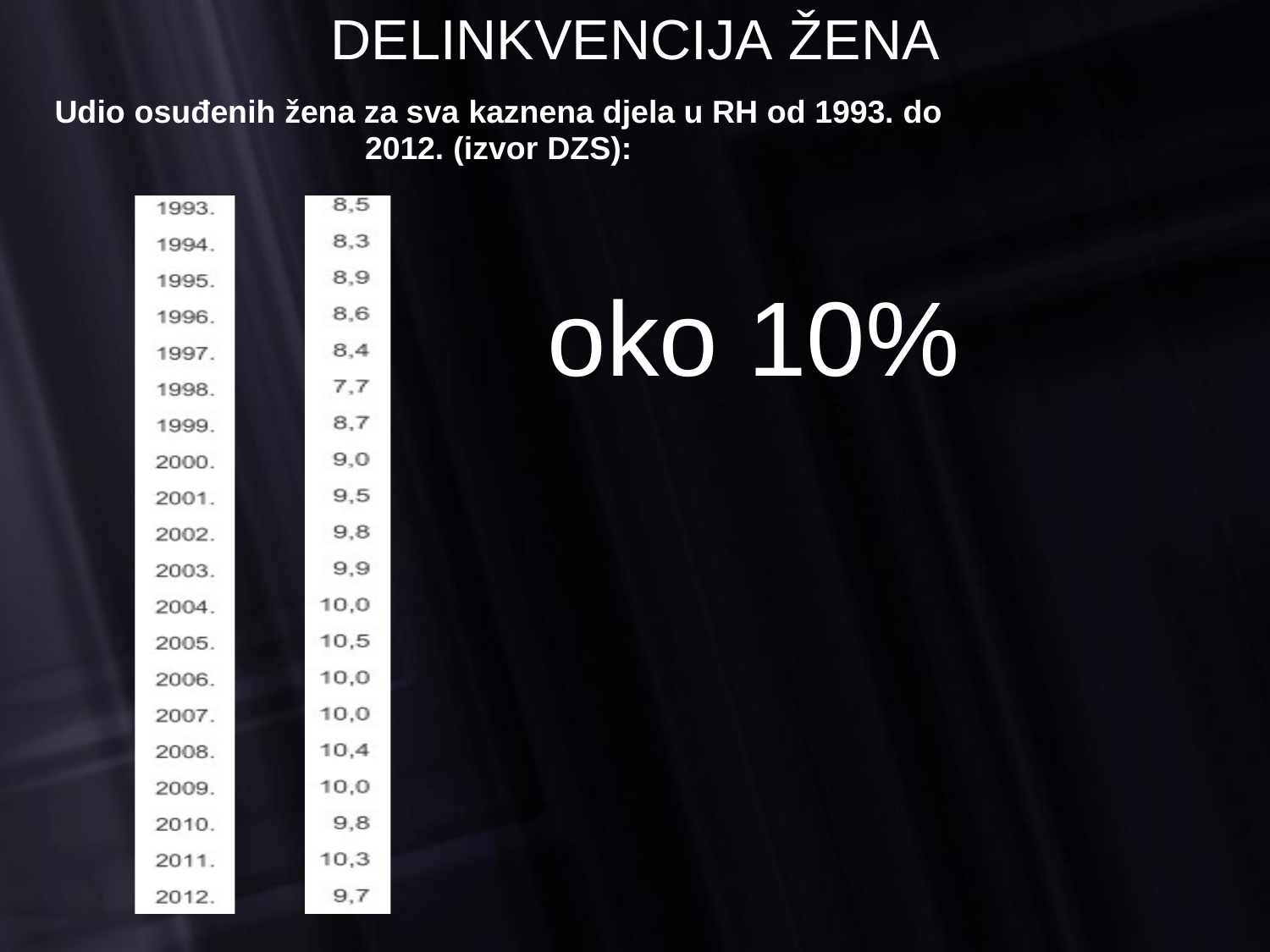

DELINKVENCIJA ŽENA
Udio osuđenih žena za sva kaznena djela u RH od 1993. do 2012. (izvor DZS):

oko
10%